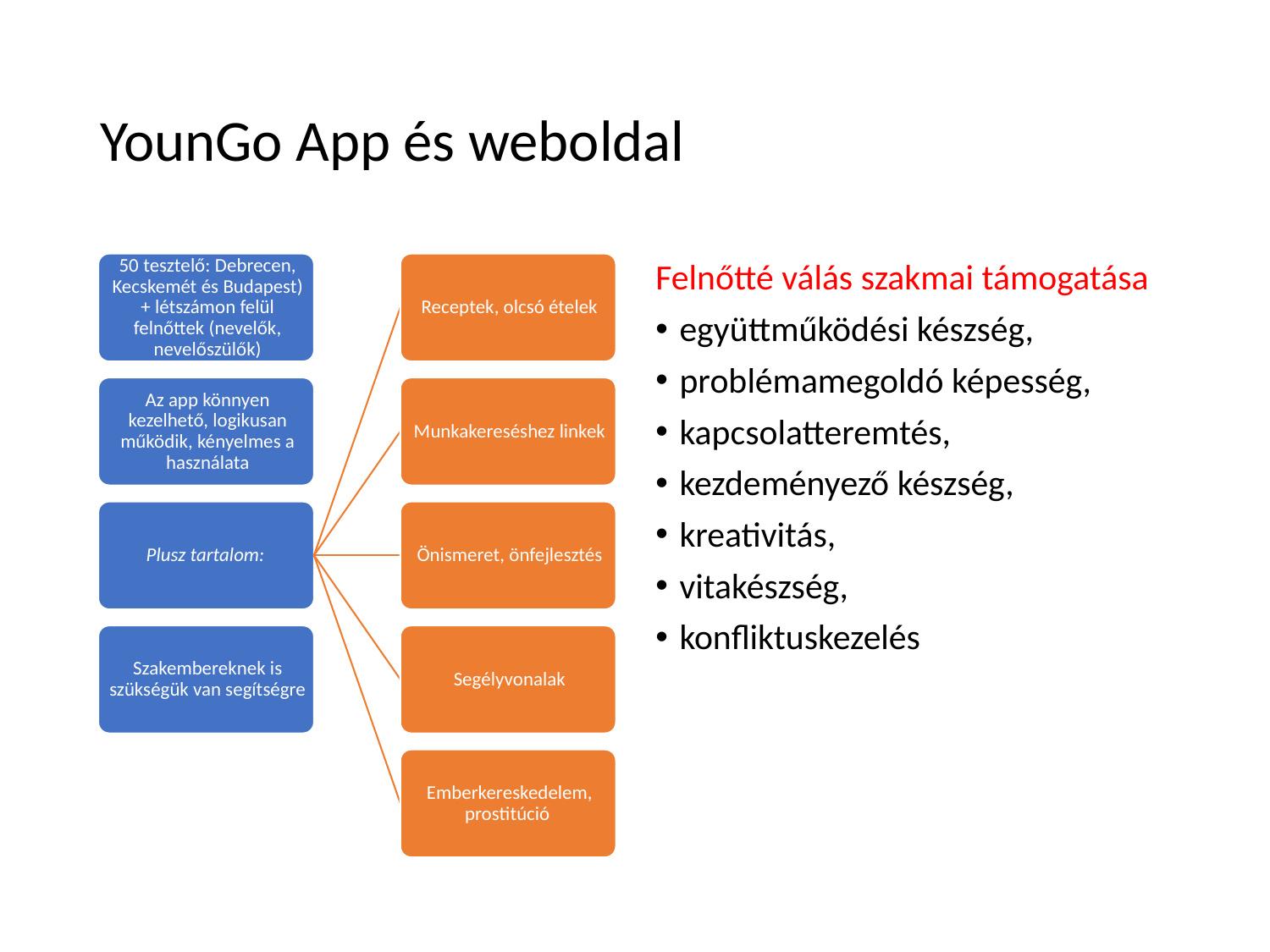

# YounGo App és weboldal
50 tesztelő: Debrecen, Kecskemét és Budapest) + létszámon felül felnőttek (nevelők, nevelőszülők)
Az app könnyen kezelhető, logikusan működik, kényelmes a használata
Plusz tartalom:

Receptek, olcsó ételek

Munkakereséshez linkek

Önismeret, önfejlesztés

Segélyvonalak

Emberkereskedelem, prostitúció
Szakembereknek is szükségük van segítségre
Felnőtté válás szakmai támogatása
együttműködési készség,
problémamegoldó képesség,
kapcsolatteremtés,
kezdeményező készség,
kreativitás,
vitakészség,
konfliktuskezelés